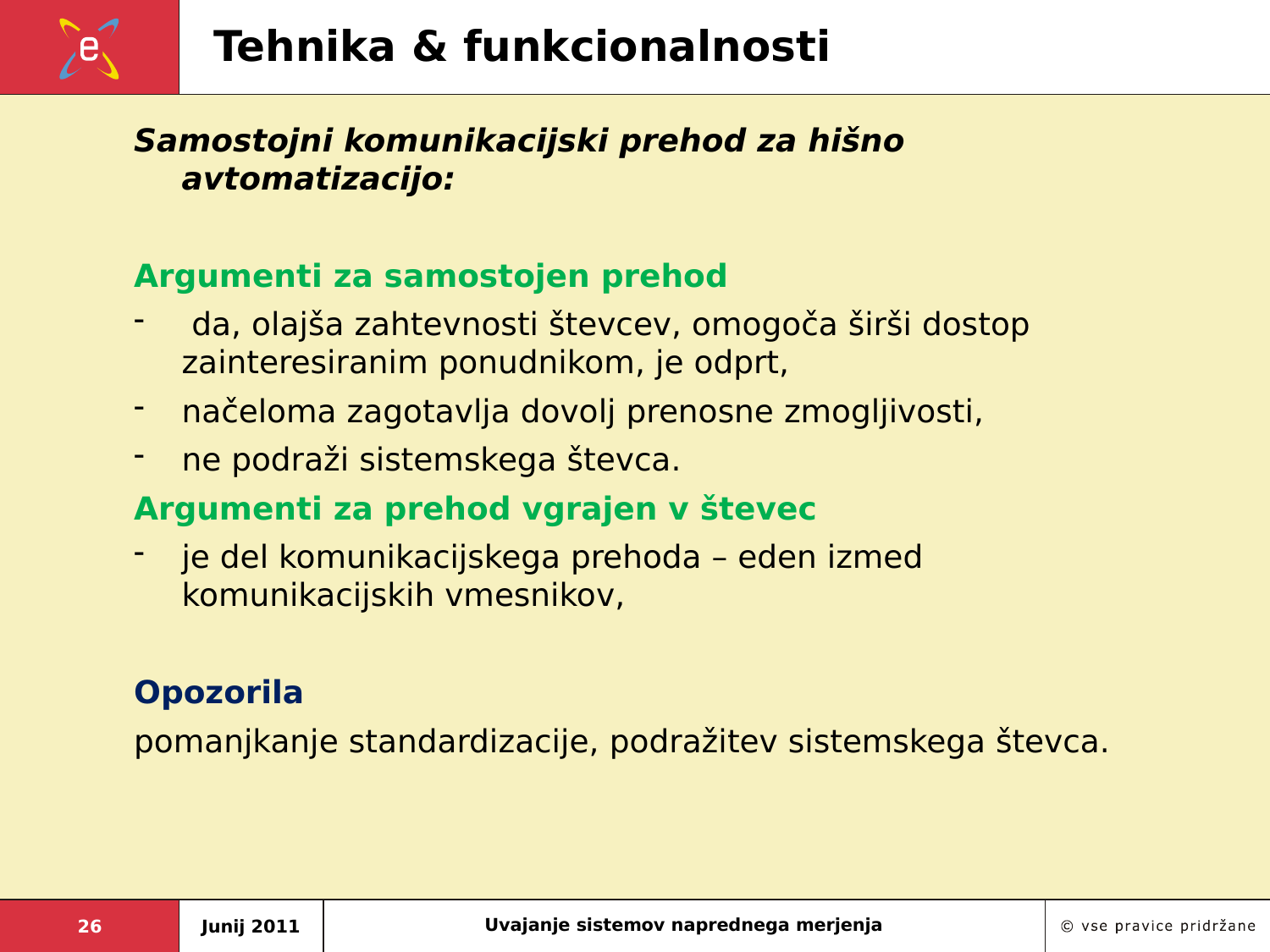

# Tehnika & funkcionalnosti

Samostojni komunikacijski prehod za hišno avtomatizacijo:

Argumenti za samostojen prehod
 da, olajša zahtevnosti števcev, omogoča širši dostop zainteresiranim ponudnikom, je odprt,
načeloma zagotavlja dovolj prenosne zmogljivosti,
ne podraži sistemskega števca.
Argumenti za prehod vgrajen v števec
je del komunikacijskega prehoda – eden izmed komunikacijskih vmesnikov,

Opozorila
pomanjkanje standardizacije, podražitev sistemskega števca.

26
Junij 2011
Uvajanje sistemov naprednega merjenja